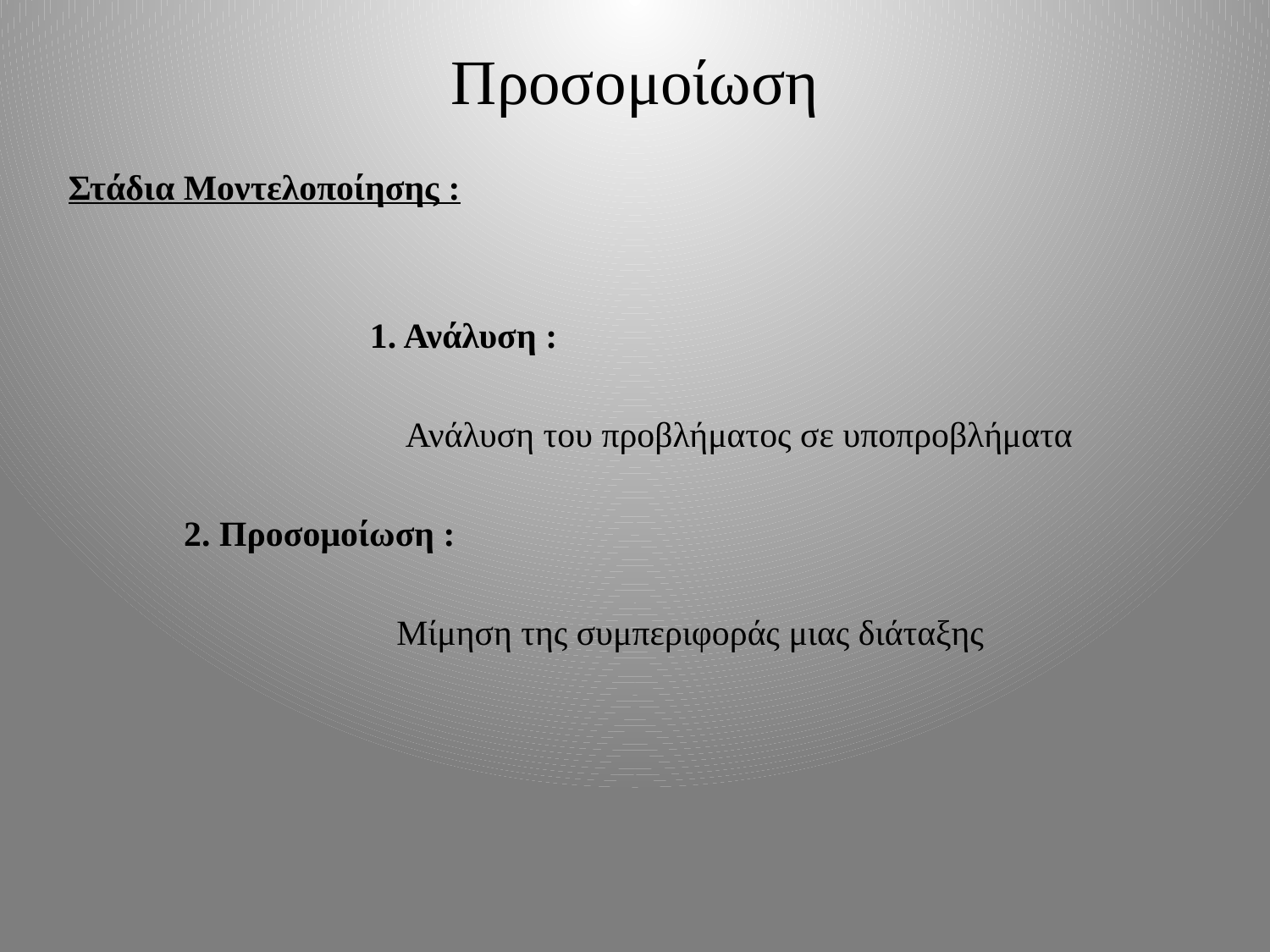

# Προσομοίωση
Στάδια Μοντελοποίησης :

			1. Ανάλυση :

			    Ανάλυση του προβλήματος σε υποπροβλήματα

             2. Προσομοίωση :

			   Μίμηση της συμπεριφοράς μιας διάταξης